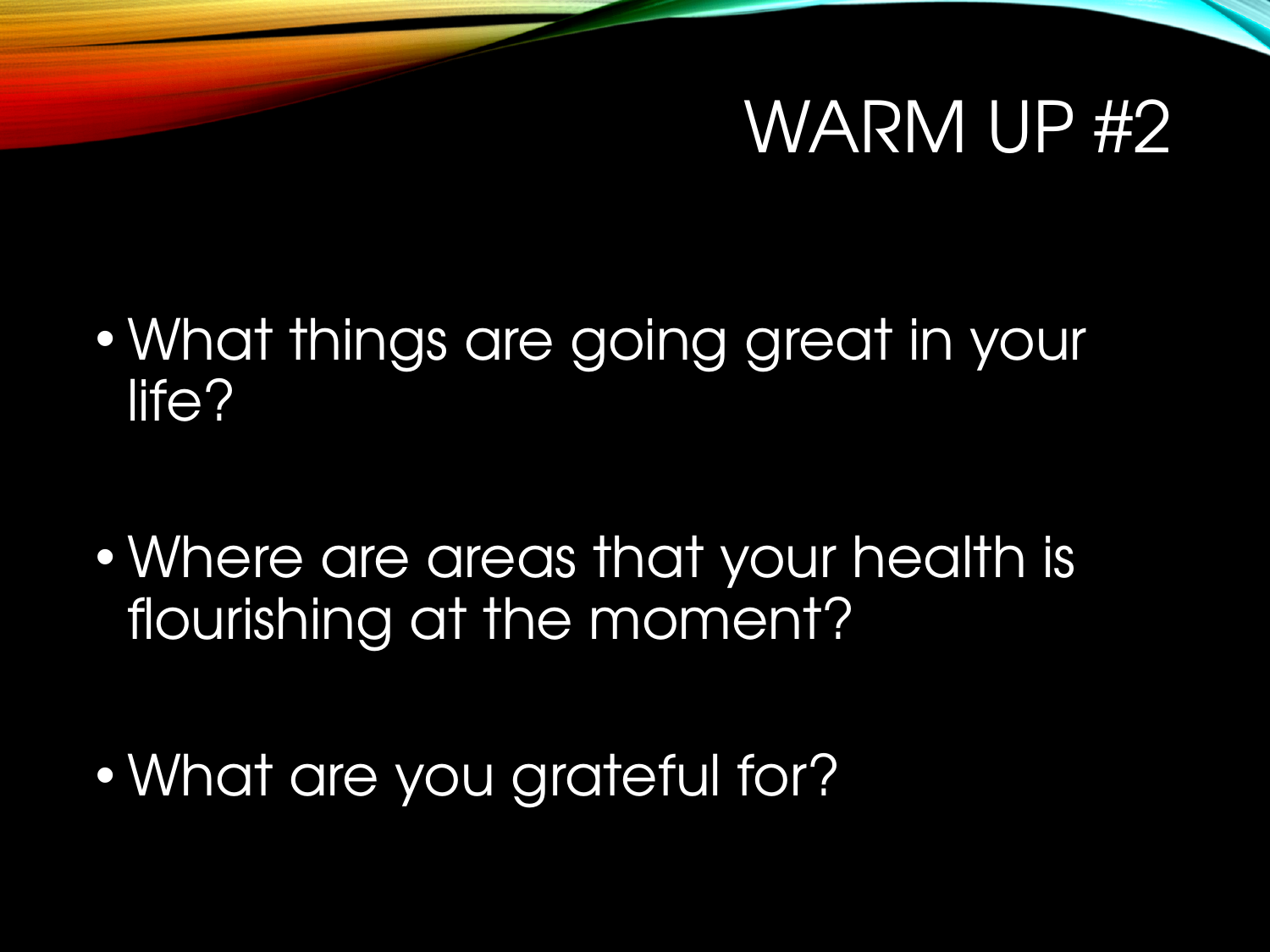

# Warm up #2
What things are going great in your life?

Where are areas that your health is flourishing at the moment?

What are you grateful for?